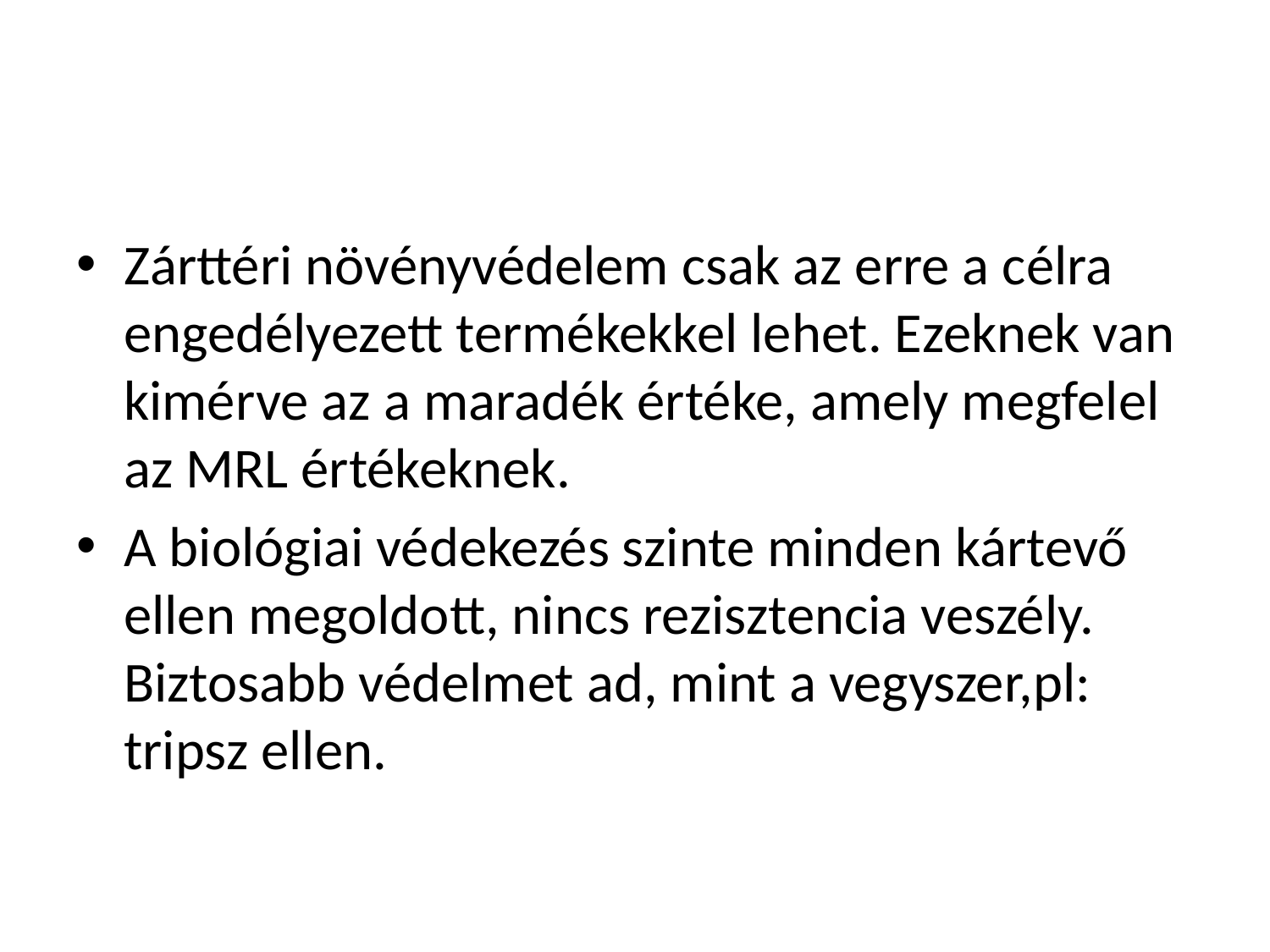

#
Zárttéri növényvédelem csak az erre a célra engedélyezett termékekkel lehet. Ezeknek van kimérve az a maradék értéke, amely megfelel az MRL értékeknek.
A biológiai védekezés szinte minden kártevő ellen megoldott, nincs rezisztencia veszély. Biztosabb védelmet ad, mint a vegyszer,pl: tripsz ellen.